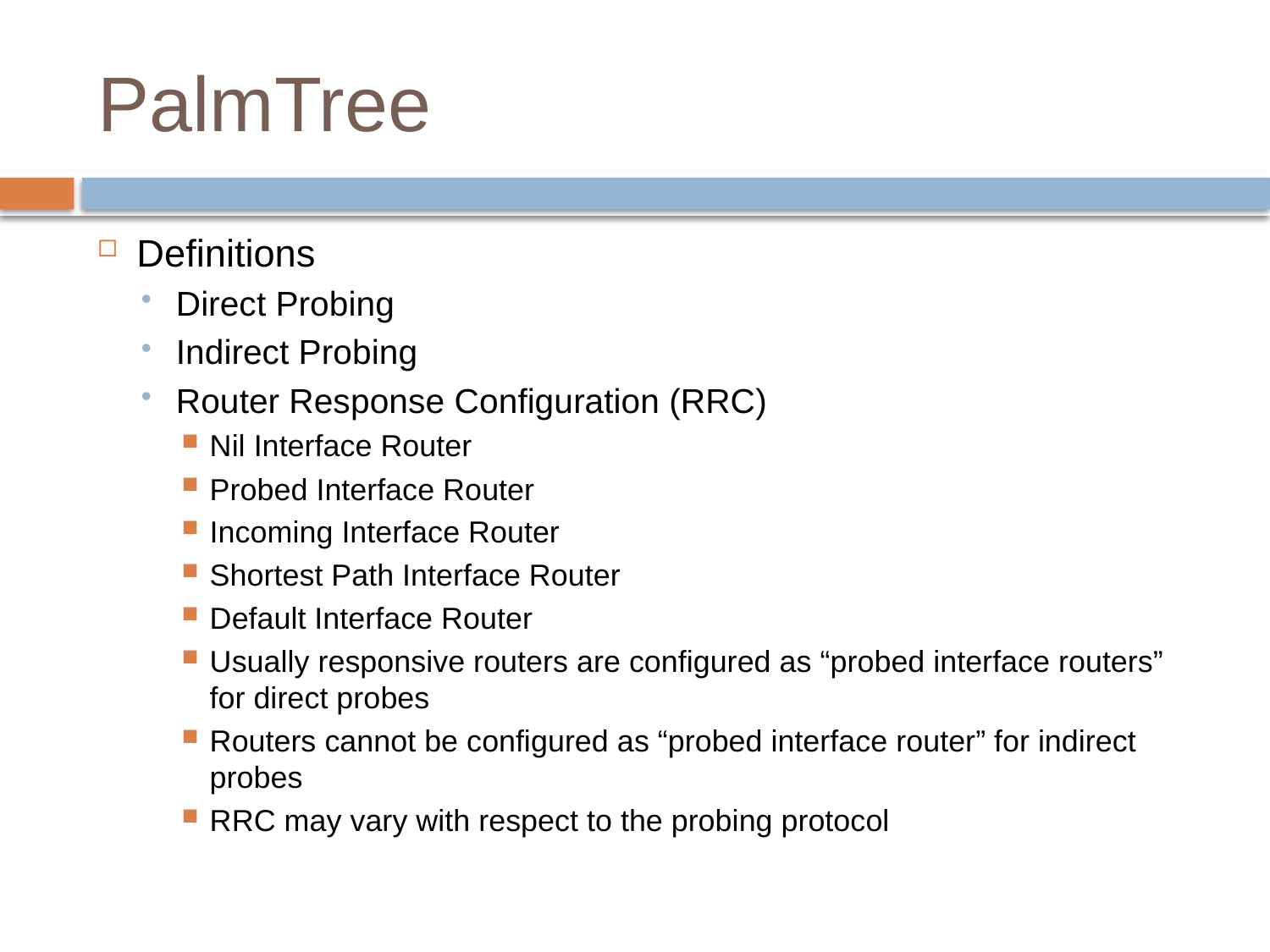

# PalmTree
Definitions
Direct Probing
Indirect Probing
Router Response Configuration (RRC)
Nil Interface Router
Probed Interface Router
Incoming Interface Router
Shortest Path Interface Router
Default Interface Router
Usually responsive routers are configured as “probed interface routers” for direct probes
Routers cannot be configured as “probed interface router” for indirect probes
RRC may vary with respect to the probing protocol